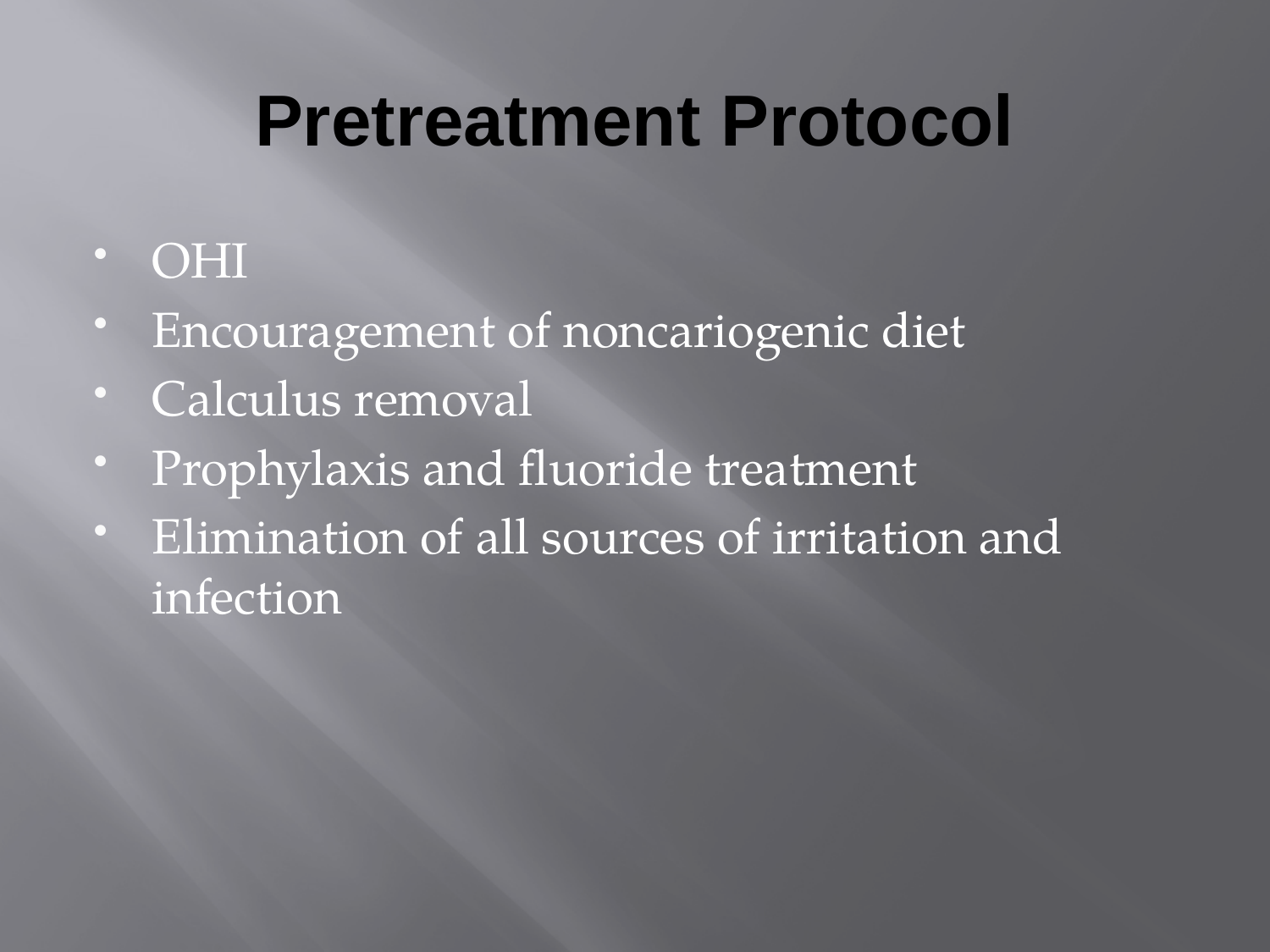

# Pretreatment Protocol
OHI
Encouragement of noncariogenic diet
Calculus removal
Prophylaxis and fluoride treatment
Elimination of all sources of irritation and infection